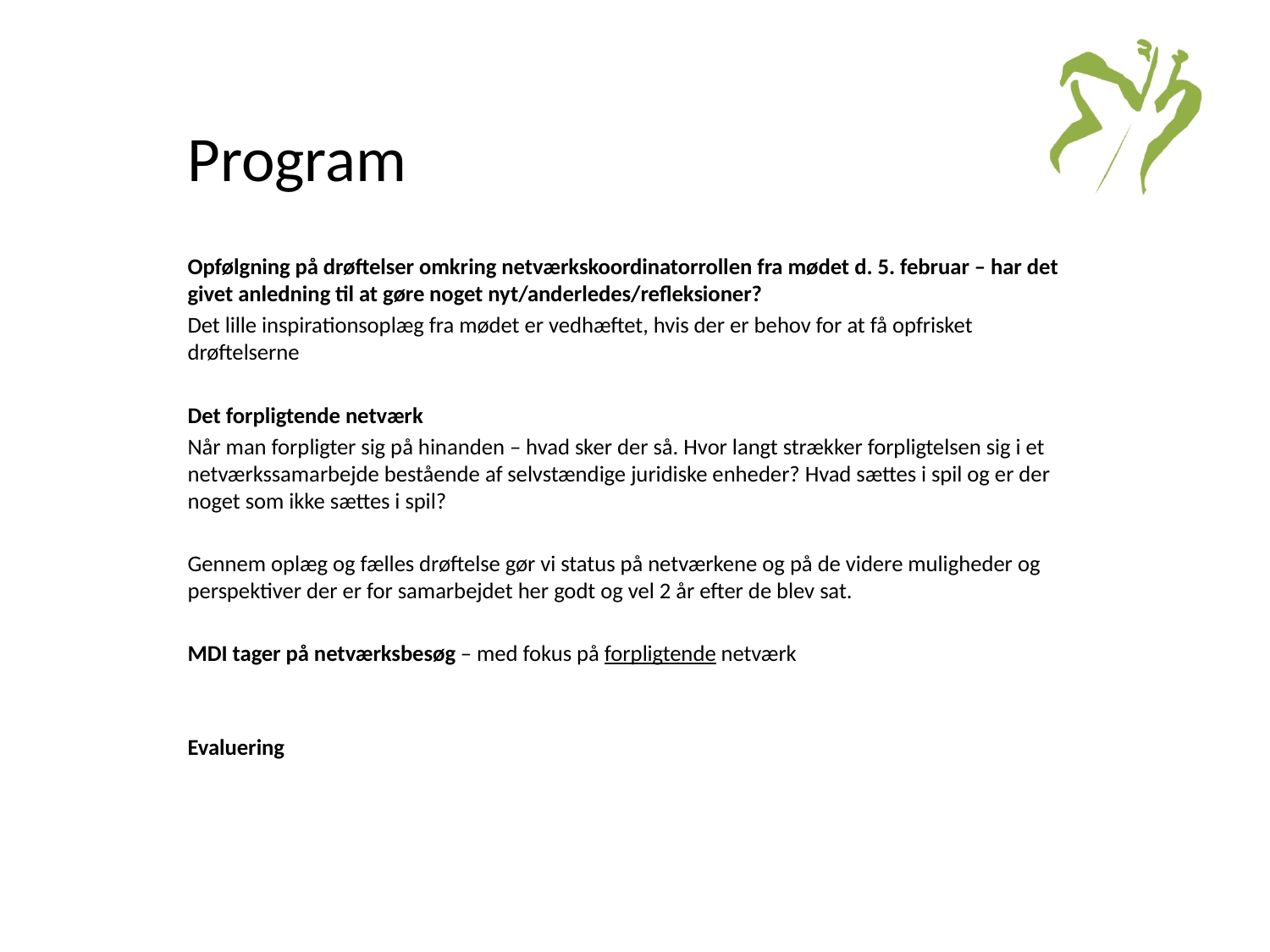

# Program
Opfølgning på drøftelser omkring netværkskoordinatorrollen fra mødet d. 5. februar – har det givet anledning til at gøre noget nyt/anderledes/refleksioner?
Det lille inspirationsoplæg fra mødet er vedhæftet, hvis der er behov for at få opfrisket drøftelserne

Det forpligtende netværk
Når man forpligter sig på hinanden – hvad sker der så. Hvor langt strækker forpligtelsen sig i et netværkssamarbejde bestående af selvstændige juridiske enheder? Hvad sættes i spil og er der noget som ikke sættes i spil?

Gennem oplæg og fælles drøftelse gør vi status på netværkene og på de videre muligheder og perspektiver der er for samarbejdet her godt og vel 2 år efter de blev sat.

MDI tager på netværksbesøg – med fokus på forpligtende netværk

Evaluering